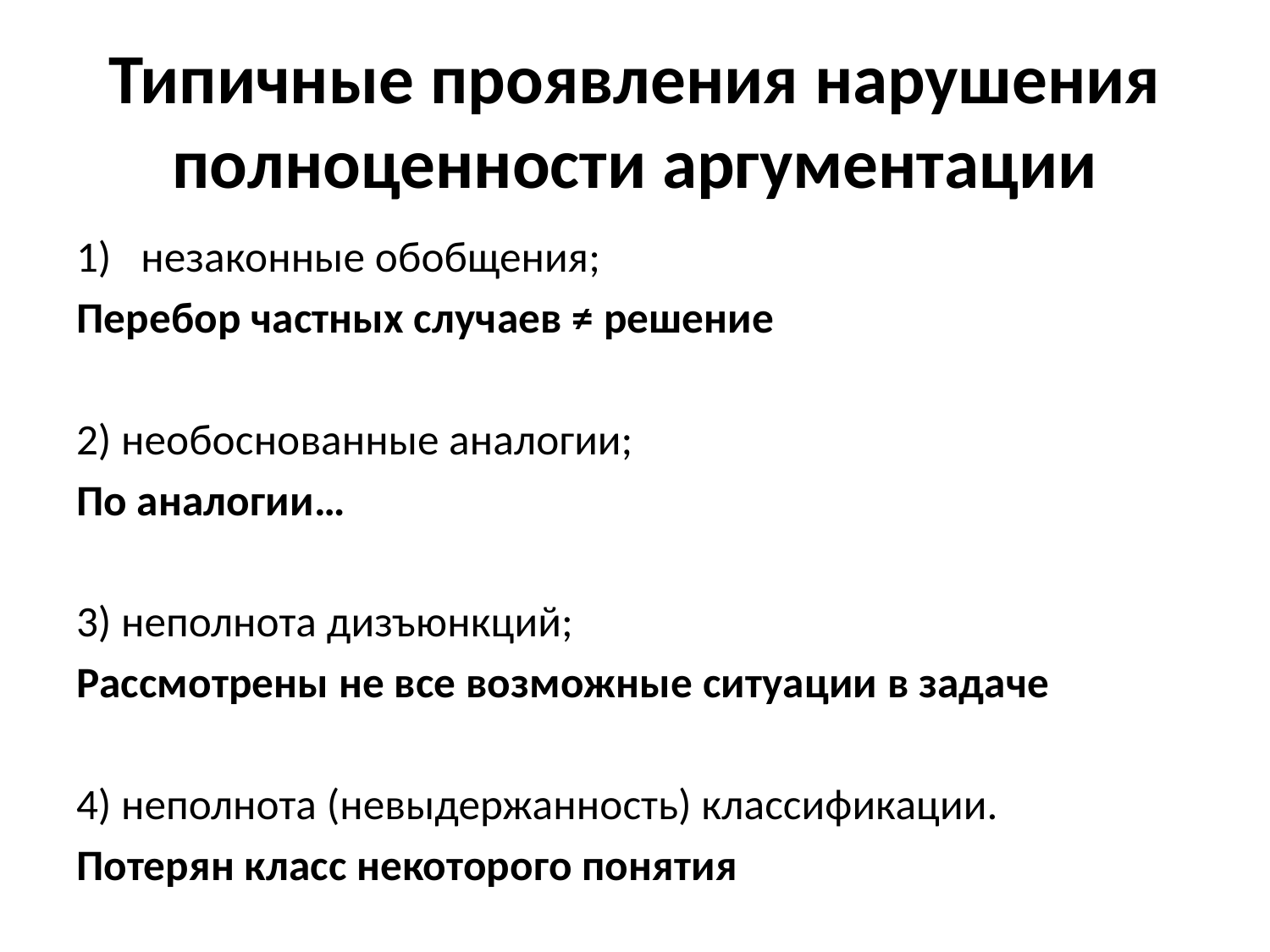

# Типичные проявления нарушения полноценности аргументации
незаконные обобщения;
Перебор частных случаев ≠ решение

2) необоснованные аналогии;
По аналогии…

3) неполнота дизъюнкций;
Рассмотрены не все возможные ситуации в задаче

4) неполнота (невыдержанность) классификации.
Потерян класс некоторого понятия